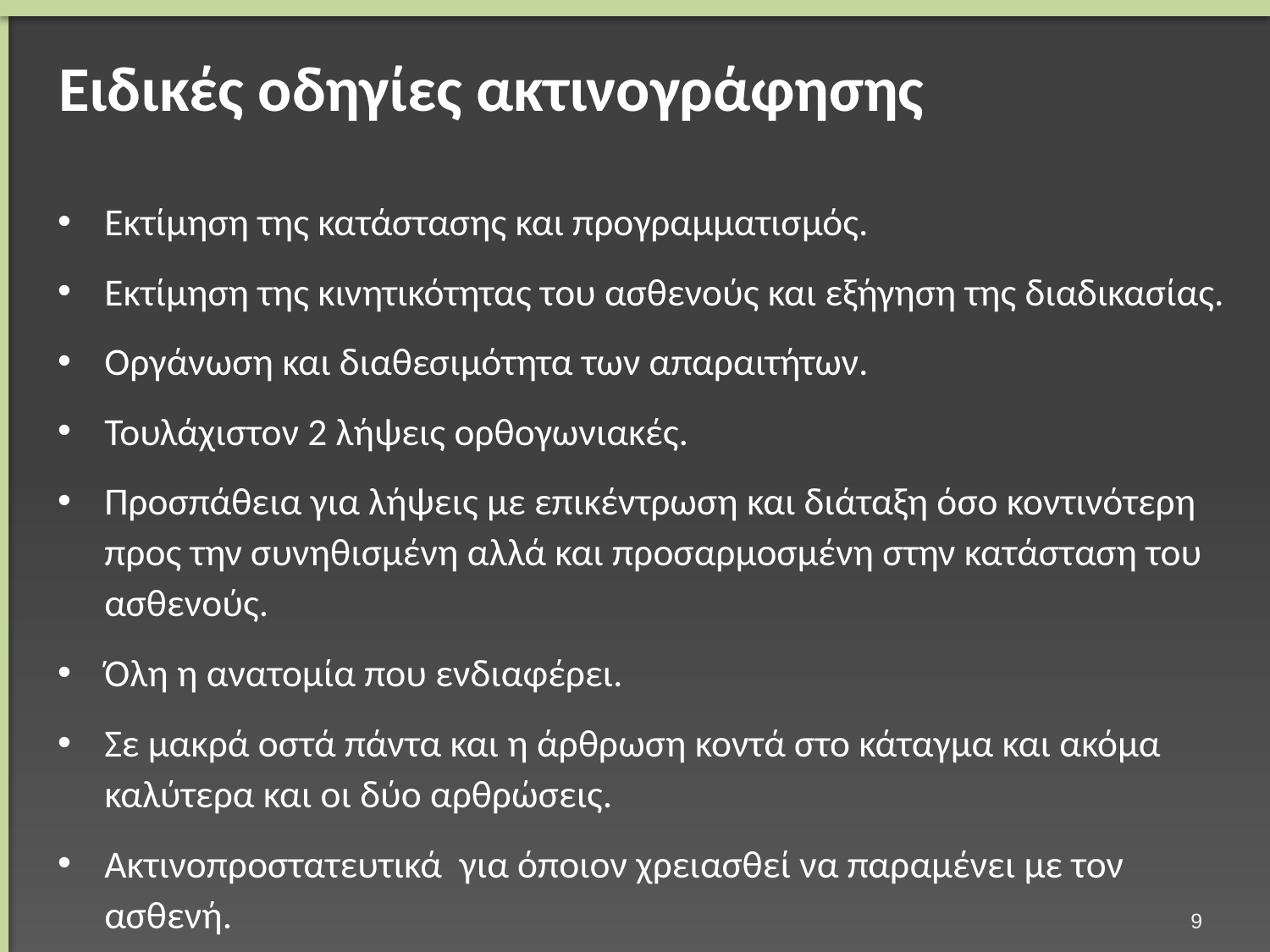

# Ειδικές οδηγίες ακτινογράφησης
Εκτίμηση της κατάστασης και προγραμματισμός.
Εκτίμηση της κινητικότητας του ασθενούς και εξήγηση της διαδικασίας.
Οργάνωση και διαθεσιμότητα των απαραιτήτων.
Τουλάχιστον 2 λήψεις ορθογωνιακές.
Προσπάθεια για λήψεις με επικέντρωση και διάταξη όσο κοντινότερη προς την συνηθισμένη αλλά και προσαρμοσμένη στην κατάσταση του ασθενούς.
Όλη η ανατομία που ενδιαφέρει.
Σε μακρά οστά πάντα και η άρθρωση κοντά στο κάταγμα και ακόμα καλύτερα και οι δύο αρθρώσεις.
Ακτινοπροστατευτικά  για όποιον χρειασθεί να παραμένει με τον ασθενή.
9